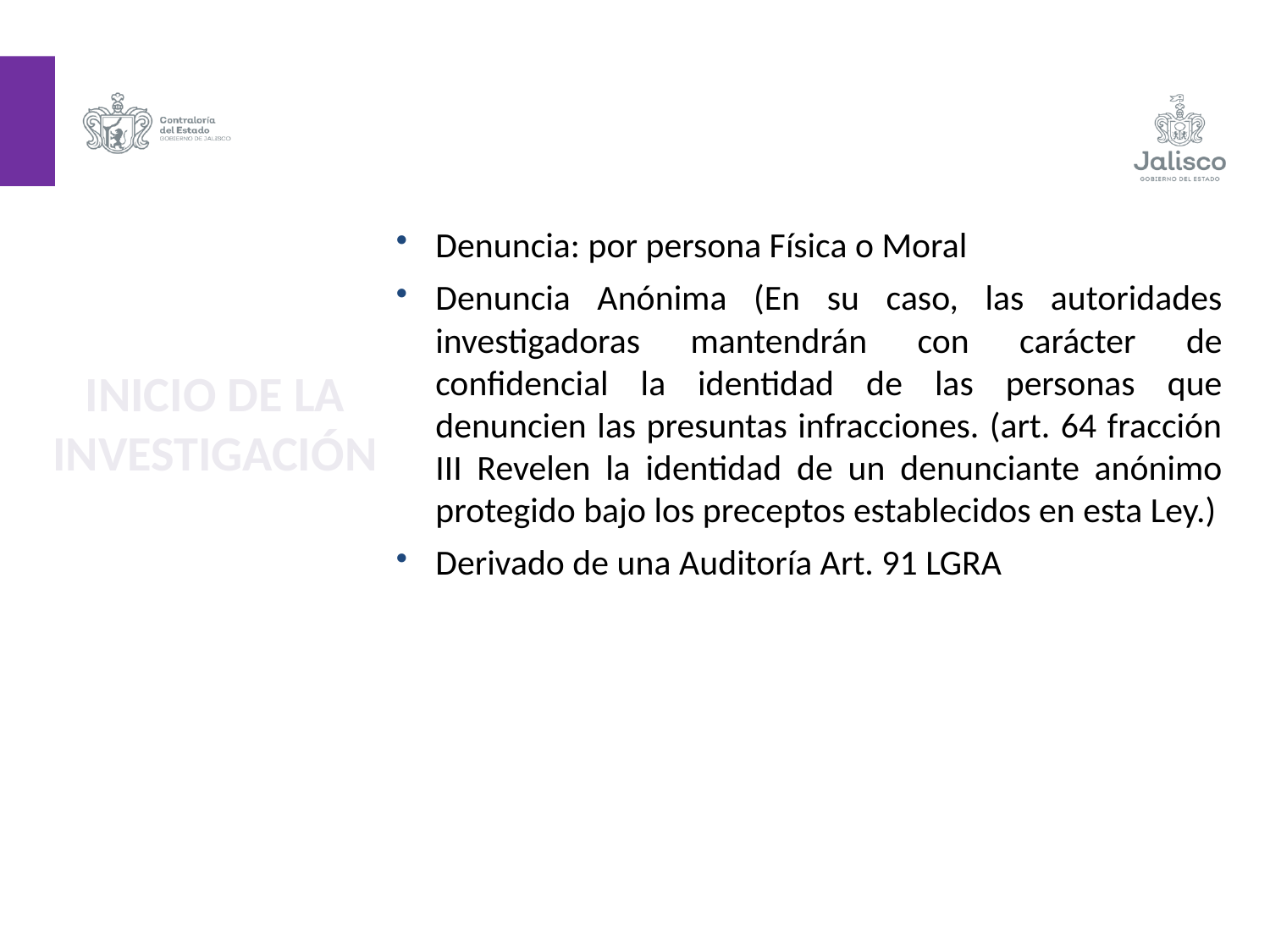

Denuncia: por persona Física o Moral
Denuncia Anónima (En su caso, las autoridades investigadoras mantendrán con carácter de confidencial la identidad de las personas que denuncien las presuntas infracciones. (art. 64 fracción III Revelen la identidad de un denunciante anónimo protegido bajo los preceptos establecidos en esta Ley.)
Derivado de una Auditoría Art. 91 LGRA

Inicio de la Investigación